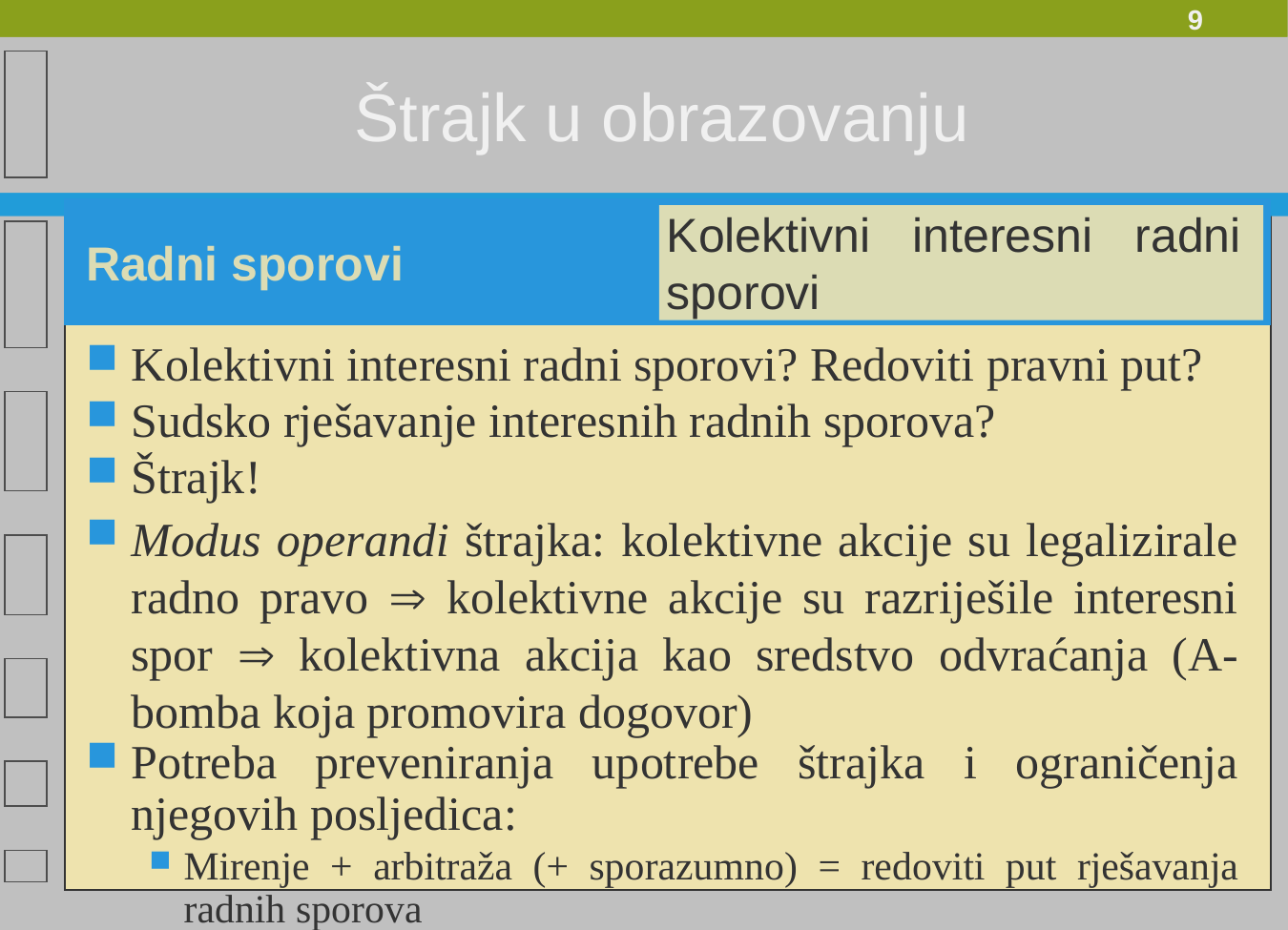

Štrajk u obrazovanju

Radni sporovi
Kolektivni interesni radni sporovi

Kolektivni interesni radni sporovi? Redoviti pravni put?
Sudsko rješavanje interesnih radnih sporova?
Štrajk!
Modus operandi štrajka: kolektivne akcije su legalizirale radno pravo ⇒ kolektivne akcije su razriješile interesni spor ⇒ kolektivna akcija kao sredstvo odvraćanja (A-bomba koja promovira dogovor)
Potreba preveniranja upotrebe štrajka i ograničenja njegovih posljedica:
Mirenje + arbitraža (+ sporazumno) = redoviti put rješavanja radnih sporova